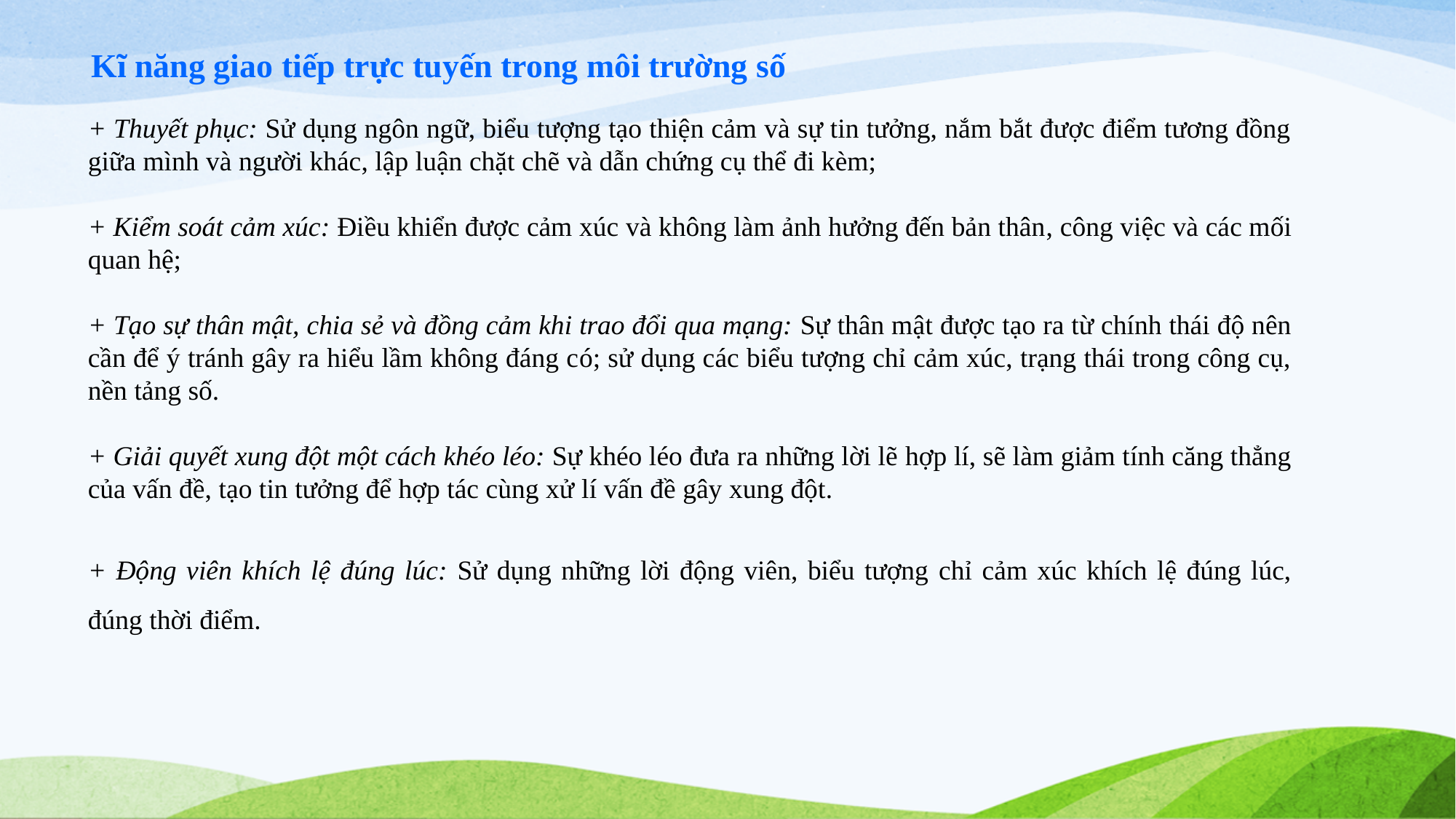

Kĩ năng giao tiếp trực tuyến trong môi trường số
+ Thuyết phục: Sử dụng ngôn ngữ, biểu tượng tạo thiện cảm và sự tin tưởng, nắm bắt được điểm tương đồng giữa mình và người khác, lập luận chặt chẽ và dẫn chứng cụ thể đi kèm;

+ Kiểm soát cảm xúc: Điều khiển được cảm xúc và không làm ảnh hưởng đến bản thân, công việc và các mối quan hệ;

+ Tạo sự thân mật, chia sẻ và đồng cảm khi trao đổi qua mạng: Sự thân mật được tạo ra từ chính thái độ nên cần để ý tránh gây ra hiểu lầm không đáng có; sử dụng các biểu tượng chỉ cảm xúc, trạng thái trong công cụ, nền tảng số.

+ Giải quyết xung đột một cách khéo léo: Sự khéo léo đưa ra những lời lẽ hợp lí, sẽ làm giảm tính căng thẳng của vấn đề, tạo tin tưởng để hợp tác cùng xử lí vấn đề gây xung đột.

+ Động viên khích lệ đúng lúc: Sử dụng những lời động viên, biểu tượng chỉ cảm xúc khích lệ đúng lúc, đúng thời điểm.